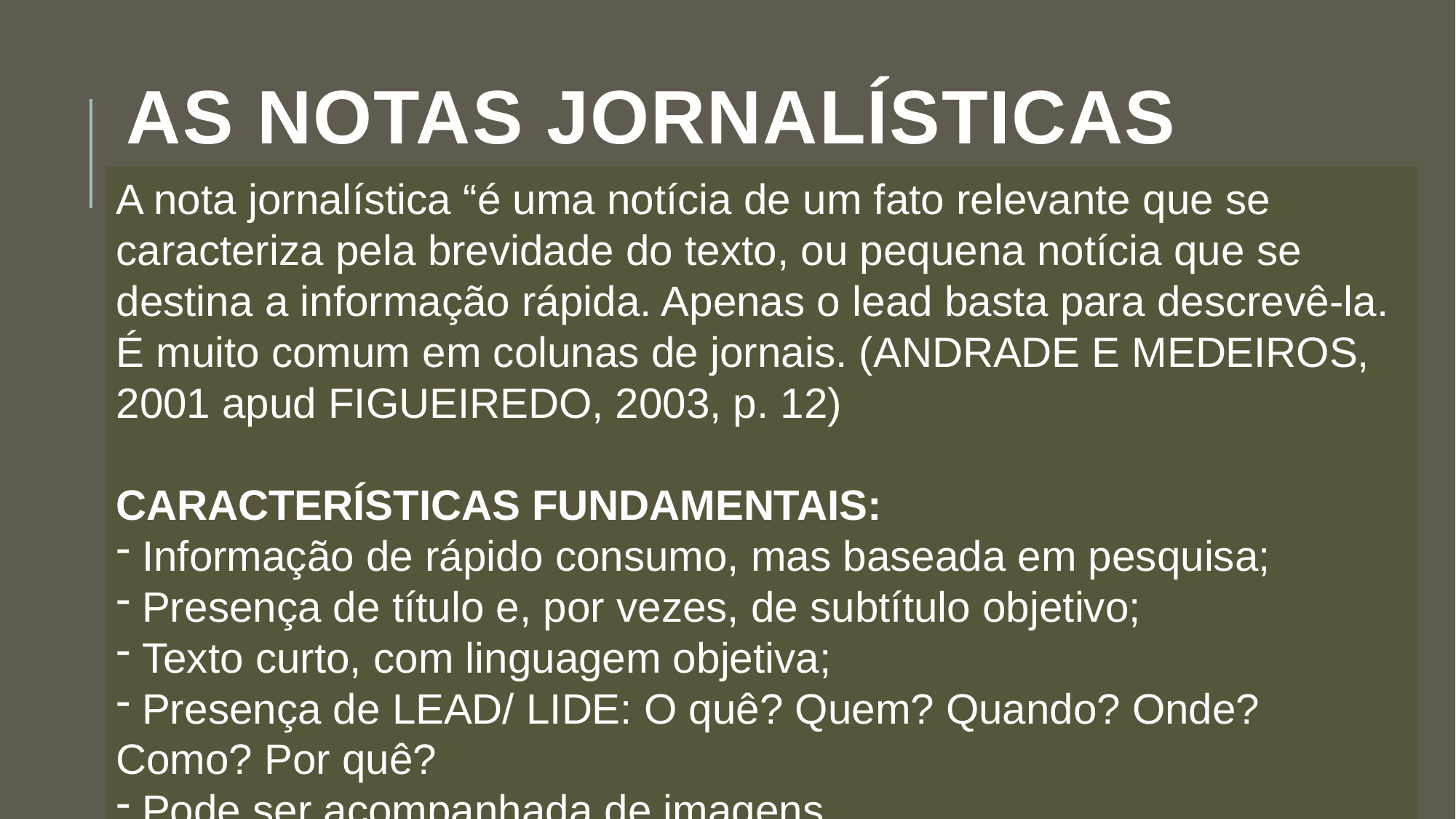

# AS NOTAS JORNALÍSTICAS
A nota jornalística “é uma notícia de um fato relevante que se caracteriza pela brevidade do texto, ou pequena notícia que se destina a informação rápida. Apenas o lead basta para descrevê-la. É muito comum em colunas de jornais. (ANDRADE E MEDEIROS, 2001 apud FIGUEIREDO, 2003, p. 12)

CARACTERÍSTICAS FUNDAMENTAIS:
 Informação de rápido consumo, mas baseada em pesquisa;
 Presença de título e, por vezes, de subtítulo objetivo;
 Texto curto, com linguagem objetiva;
 Presença de LEAD/ LIDE: O quê? Quem? Quando? Onde? Como? Por quê?
 Pode ser acompanhada de imagens
 Variedade de tipologias